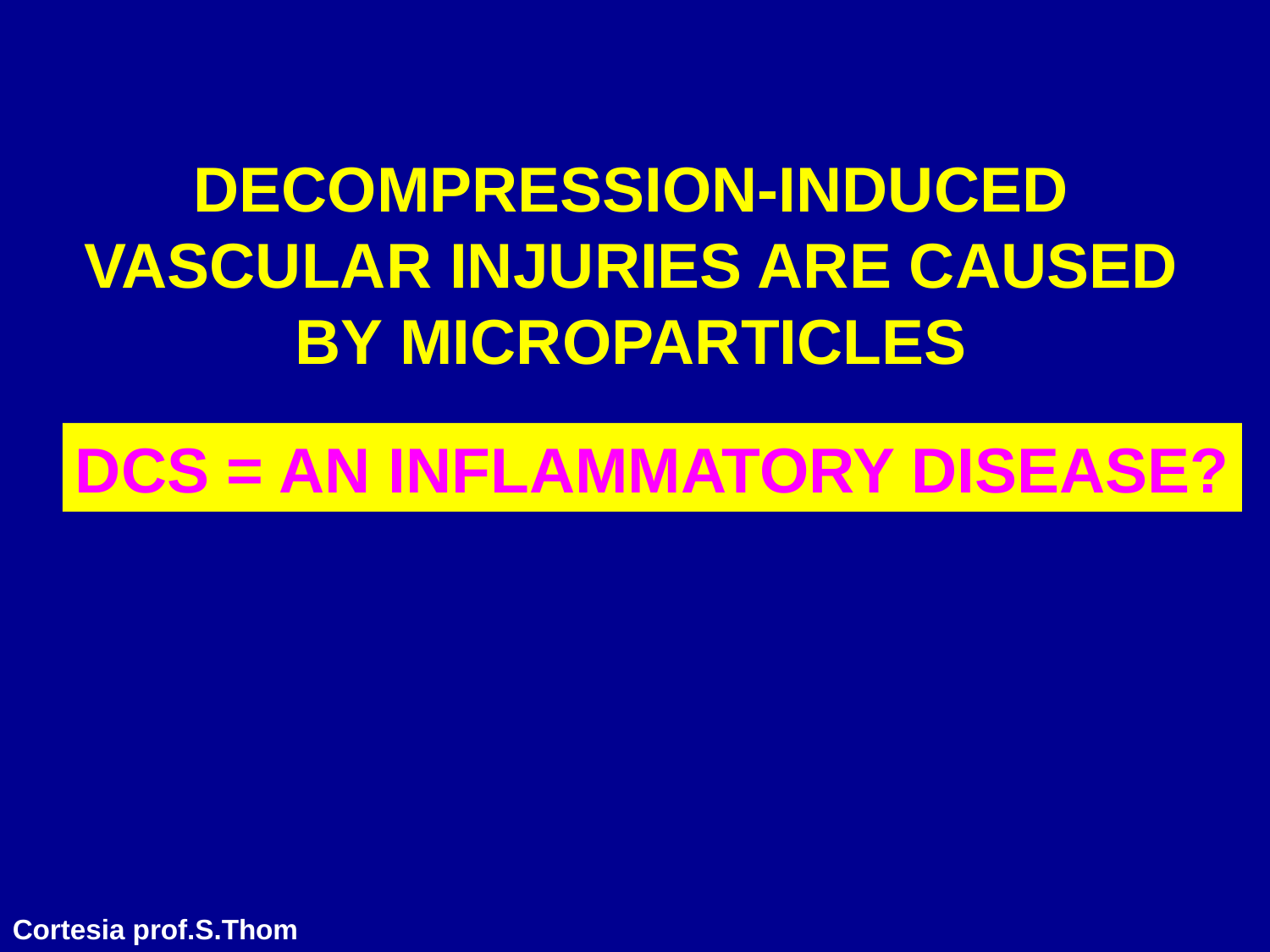

DECOMPRESSION-INDUCED VASCULAR INJURIES ARE CAUSED BY MICROPARTICLES
DCS = AN INFLAMMATORY DISEASE?
Cortesia prof.S.Thom